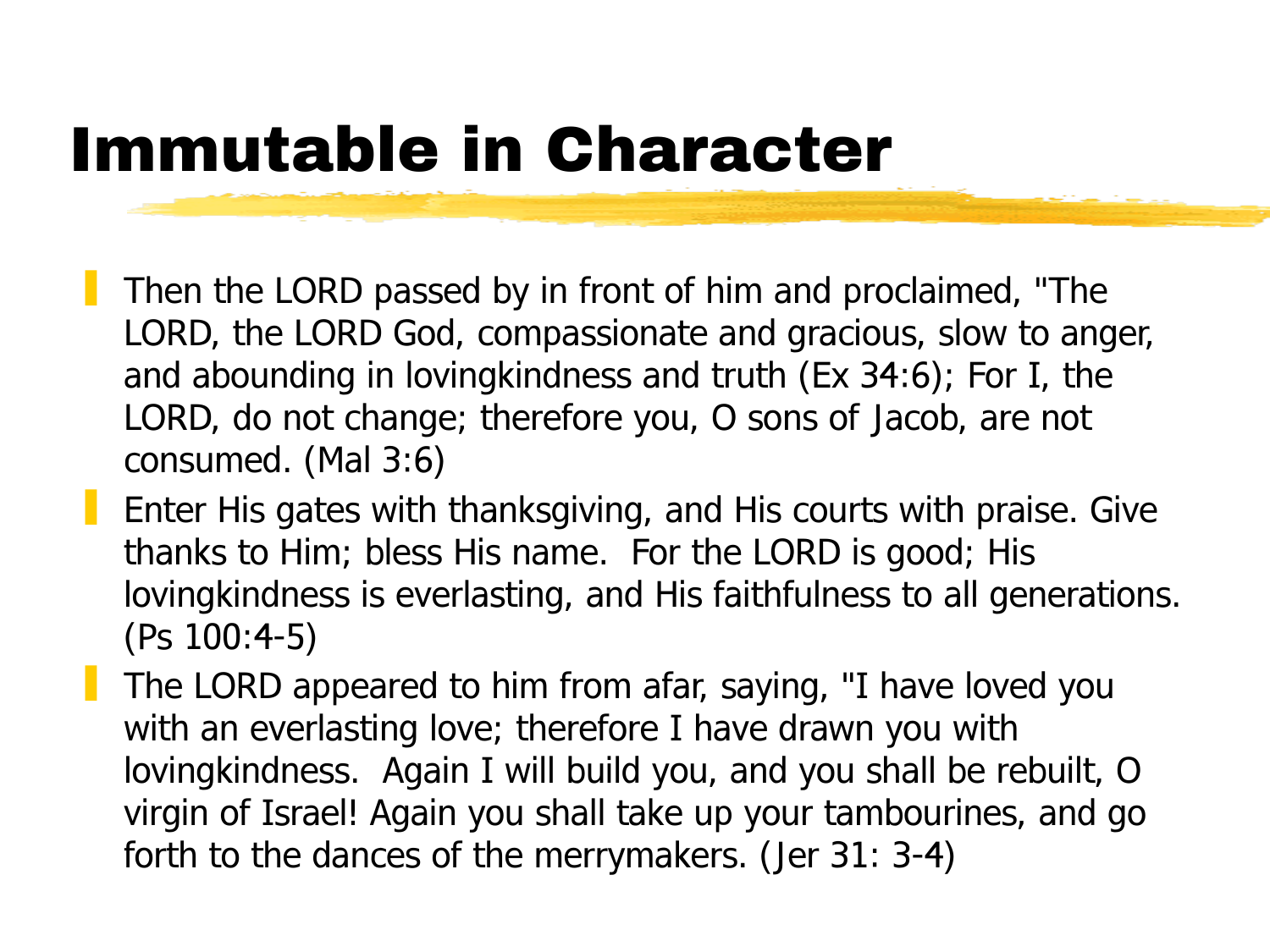

# Immutable in Character
Then the LORD passed by in front of him and proclaimed, "The LORD, the LORD God, compassionate and gracious, slow to anger, and abounding in lovingkindness and truth (Ex 34:6); For I, the LORD, do not change; therefore you, O sons of Jacob, are not consumed. (Mal 3:6)
Enter His gates with thanksgiving, and His courts with praise. Give thanks to Him; bless His name.  For the LORD is good; His lovingkindness is everlasting, and His faithfulness to all generations. (Ps 100:4-5)
The LORD appeared to him from afar, saying, "I have loved you with an everlasting love; therefore I have drawn you with lovingkindness.  Again I will build you, and you shall be rebuilt, O virgin of Israel! Again you shall take up your tambourines, and go forth to the dances of the merrymakers. (Jer 31: 3-4)